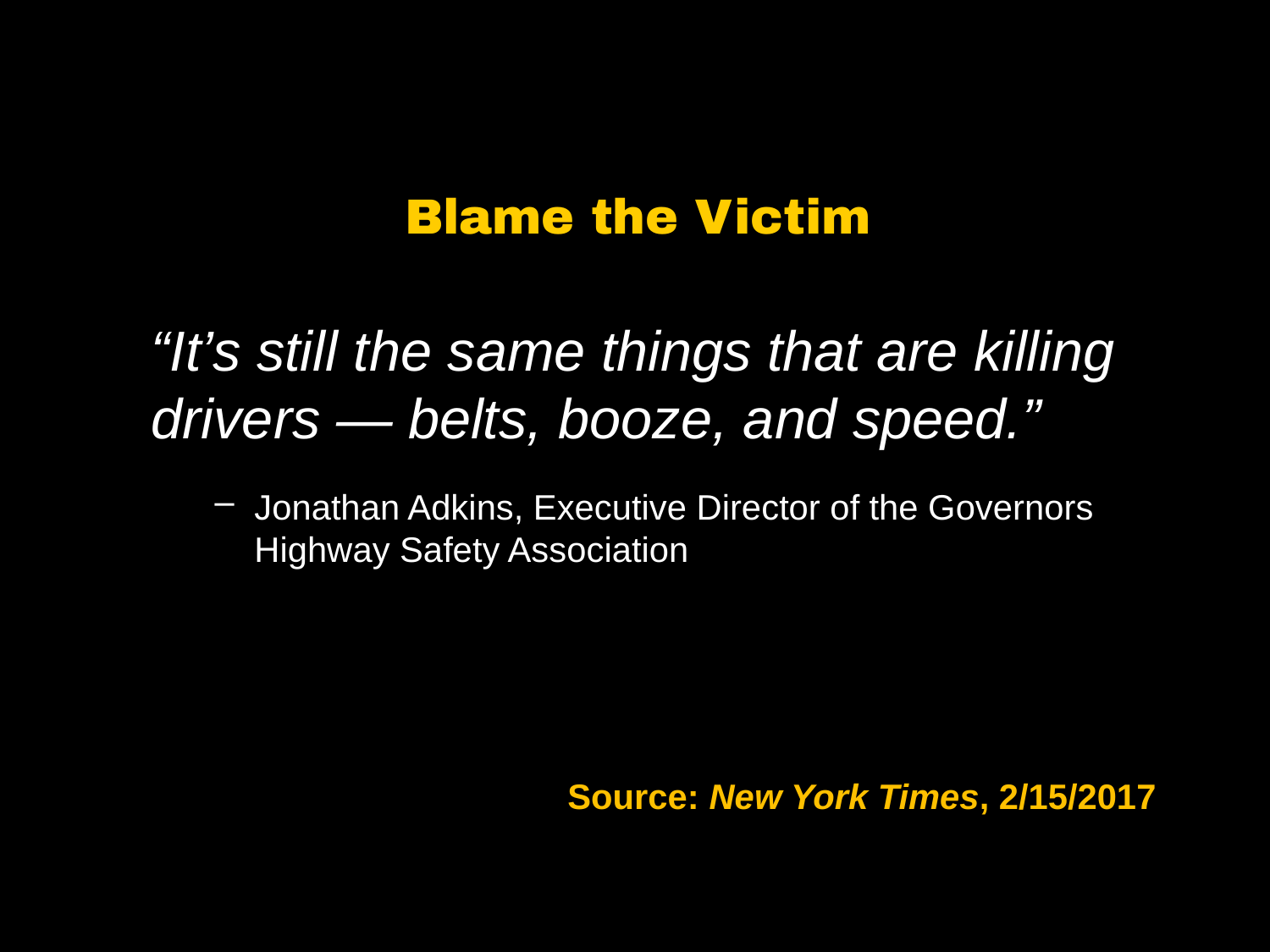

# Blame the Victim

“It’s still the same things that are killing drivers — belts, booze, and speed.”
Jonathan Adkins, Executive Director of the Governors Highway Safety Association
Source: New York Times, 2/15/2017